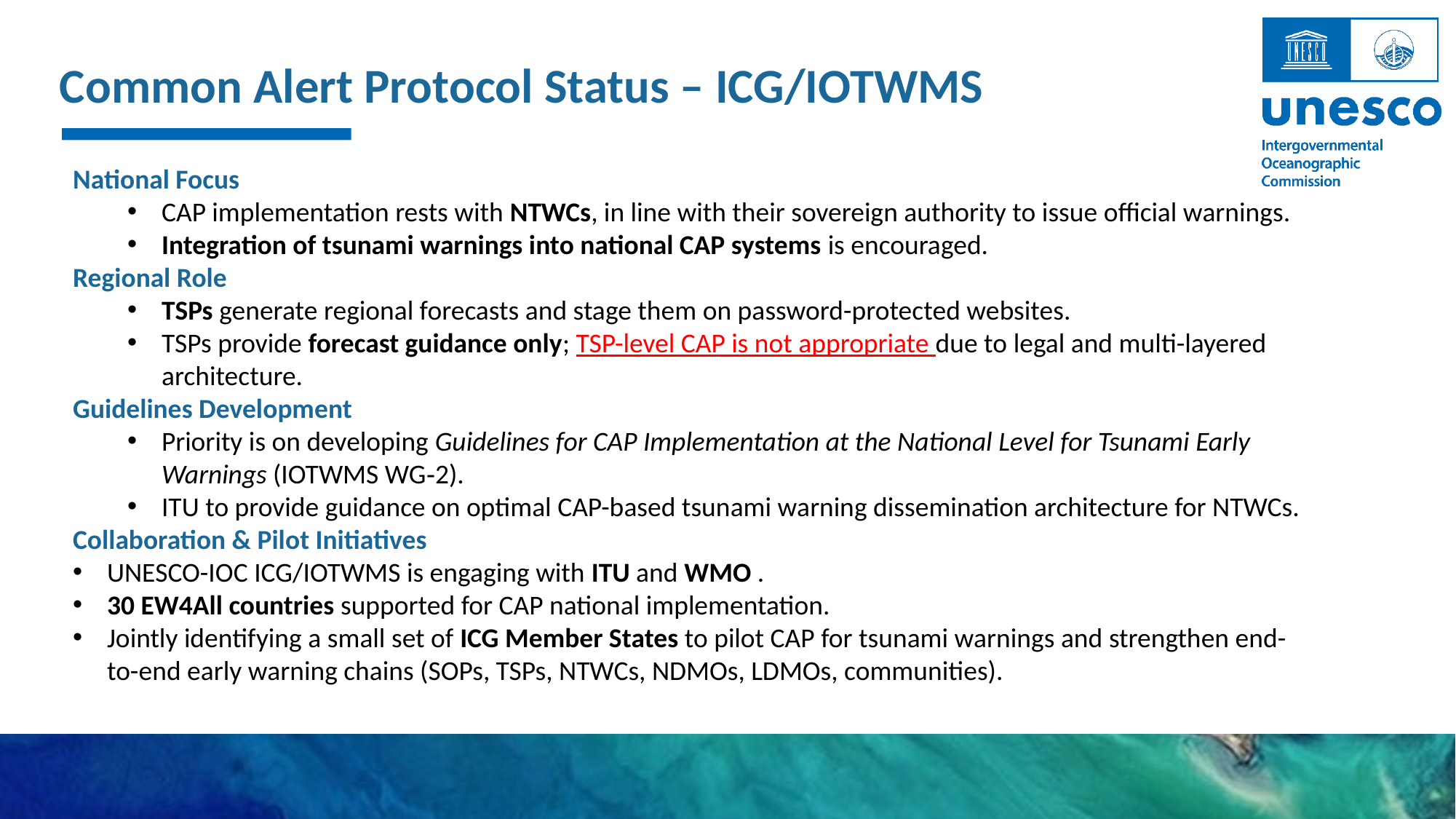

Common Alert Protocol Status – ICG/IOTWMS
National Focus
CAP implementation rests with NTWCs, in line with their sovereign authority to issue official warnings.
Integration of tsunami warnings into national CAP systems is encouraged.
Regional Role
TSPs generate regional forecasts and stage them on password-protected websites.
TSPs provide forecast guidance only; TSP-level CAP is not appropriate due to legal and multi-layered architecture.
Guidelines Development
Priority is on developing Guidelines for CAP Implementation at the National Level for Tsunami Early Warnings (IOTWMS WG‑2).
ITU to provide guidance on optimal CAP-based tsunami warning dissemination architecture for NTWCs.
Collaboration & Pilot Initiatives
UNESCO-IOC ICG/IOTWMS is engaging with ITU and WMO .
30 EW4All countries supported for CAP national implementation.
Jointly identifying a small set of ICG Member States to pilot CAP for tsunami warnings and strengthen end-to-end early warning chains (SOPs, TSPs, NTWCs, NDMOs, LDMOs, communities).